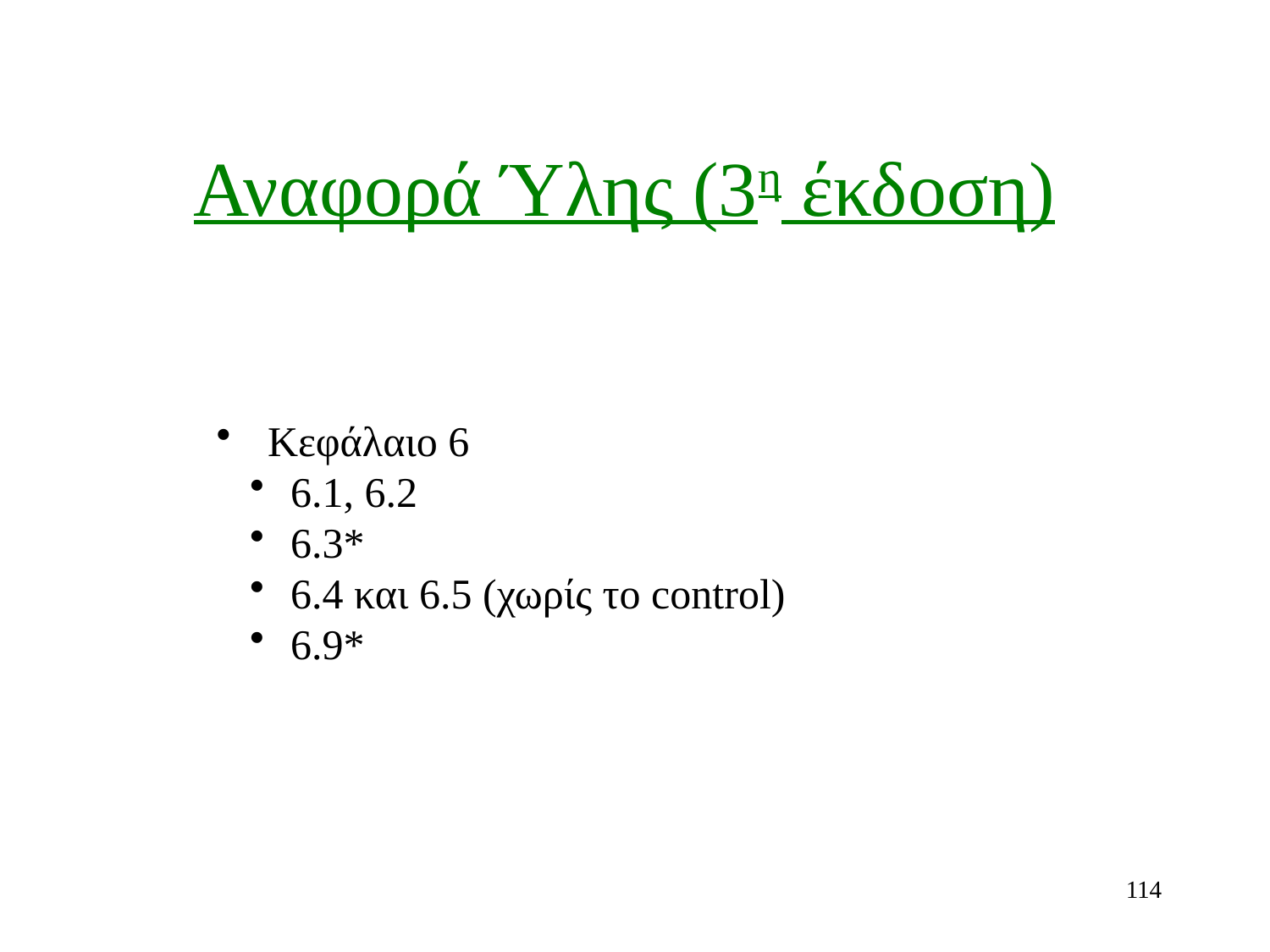

# Αναφορά Ύλης (3η έκδοση)
  Κεφάλαιο 6
 6.1, 6.2
 6.3*
 6.4 και 6.5 (χωρίς το control)
 6.9*
114